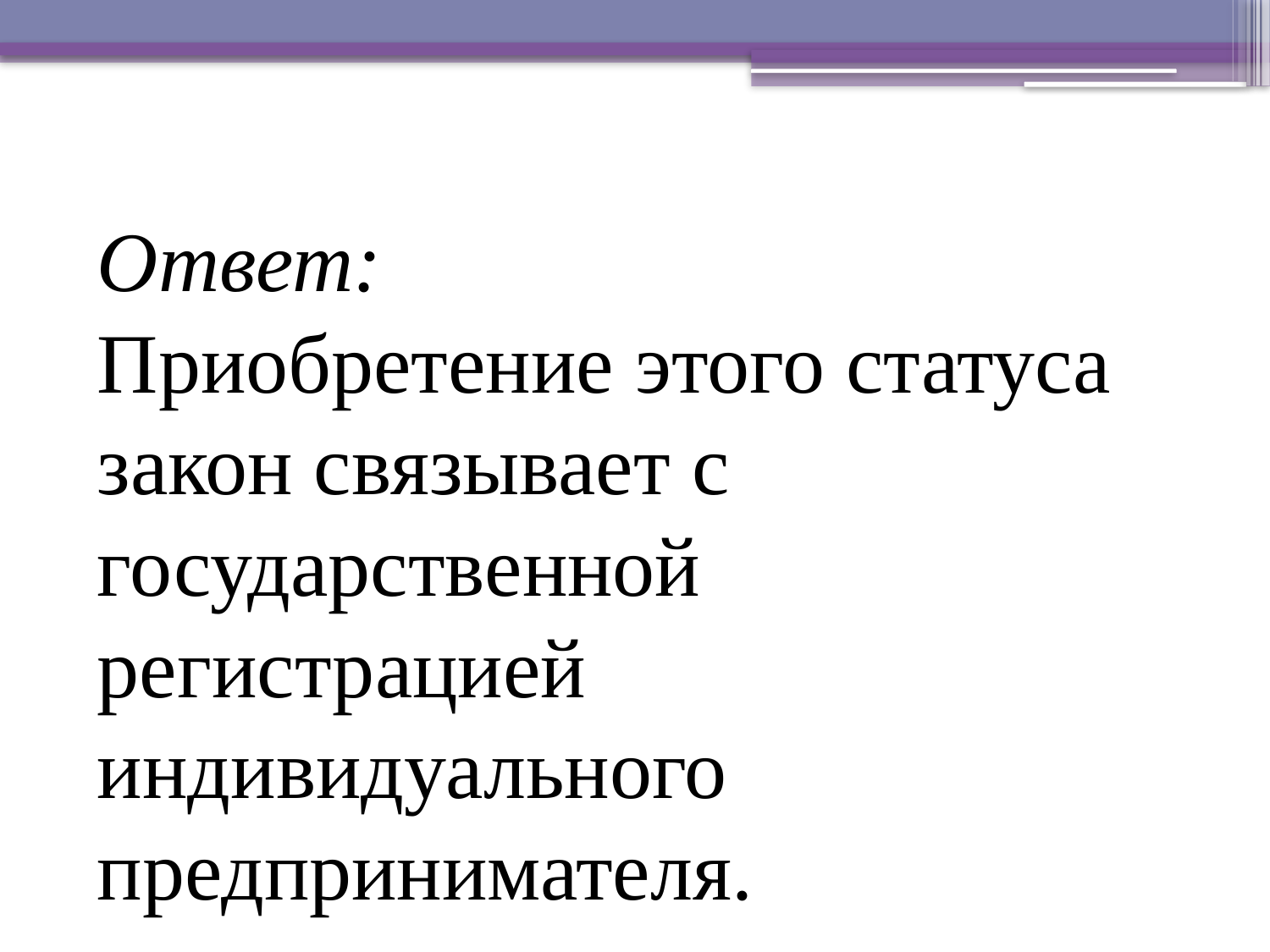

22
Ответ:
Приобретение этого статуса закон связывает с государственной регистрацией индивидуального предпринимателя.